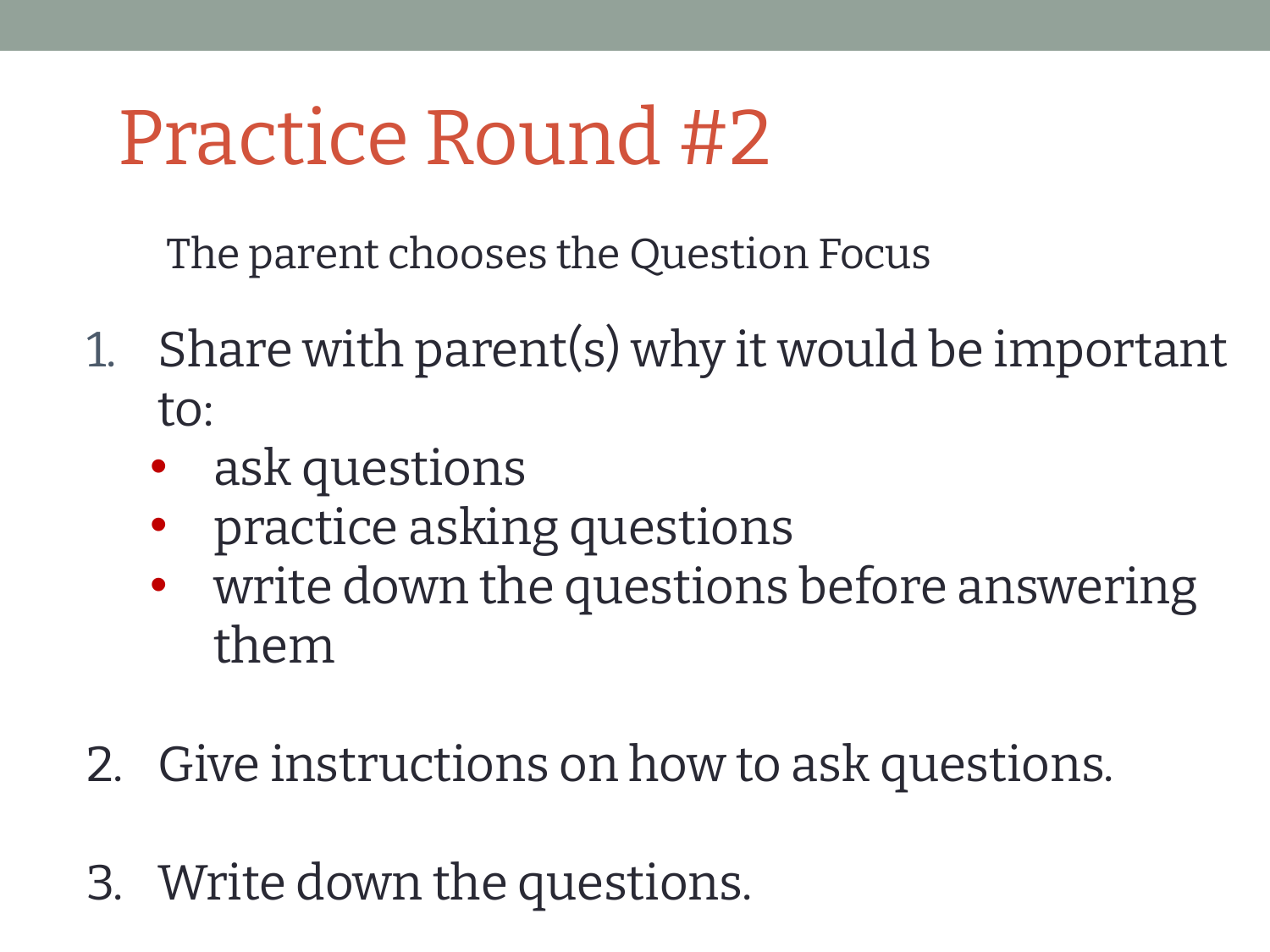

Practice Round #2
The parent chooses the Question Focus

Share with parent(s) why it would be important to:
ask questions
practice asking questions
write down the questions before answering them

Give instructions on how to ask questions.

Write down the questions.